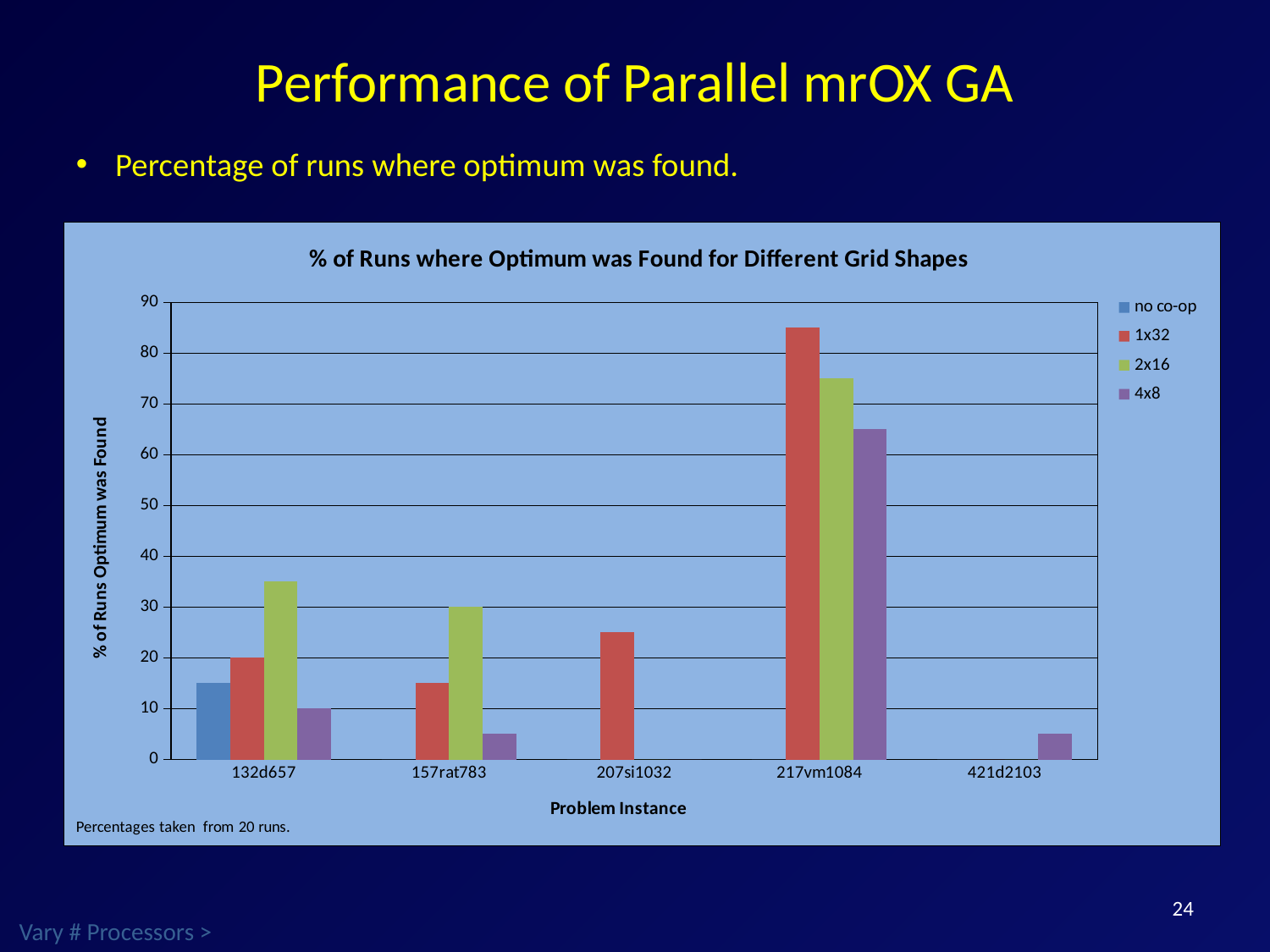

# Performance of Parallel mrOX GA
Percentage of runs where optimum was found.

### Chart: % of Runs where Optimum was Found for Different Grid Shapes

| Category | no co-op | 1x32 | 2x16 | 4x8 |
|---|---|---|---|---|
| 132d657 | 15.0 | 20.0 | 35.0 | 10.0 |
| 157rat783 | 0.0 | 15.0 | 30.0 | 5.0 |
| 207si1032 | 0.0 | 25.0 | 0.0 | 0.0 |
| 217vm1084 | 0.0 | 85.0 | 75.0 | 65.0 |
| 421d2103 | 0.0 | 0.0 | 0.0 | 5.0 |
24
 Vary # Processors >